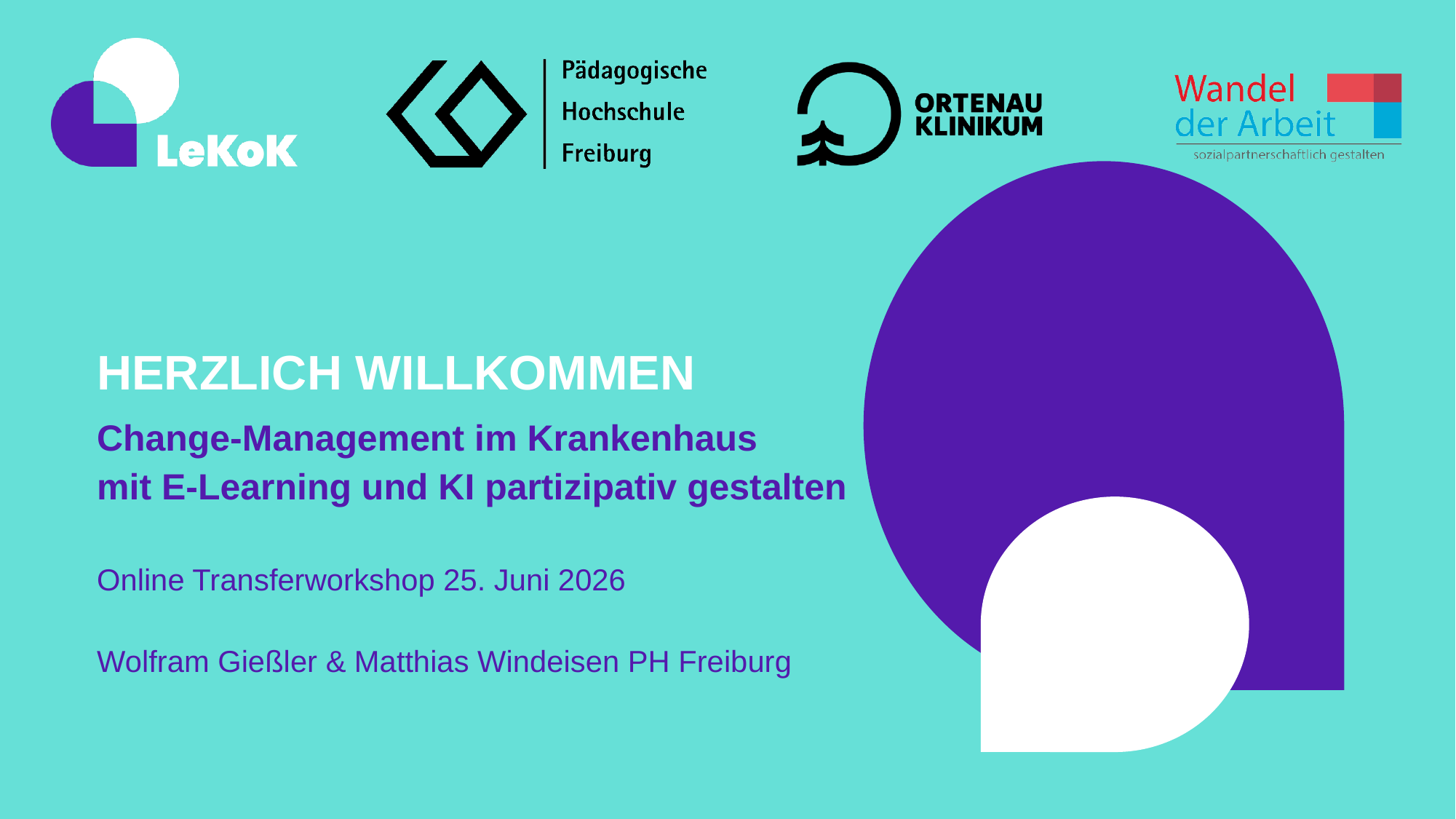

# Herzlich willkommen
Change-Management im Krankenhaus
mit E-Learning und KI partizipativ gestalten

Online Transferworkshop 25. Juni 2026

Wolfram Gießler & Matthias Windeisen PH Freiburg